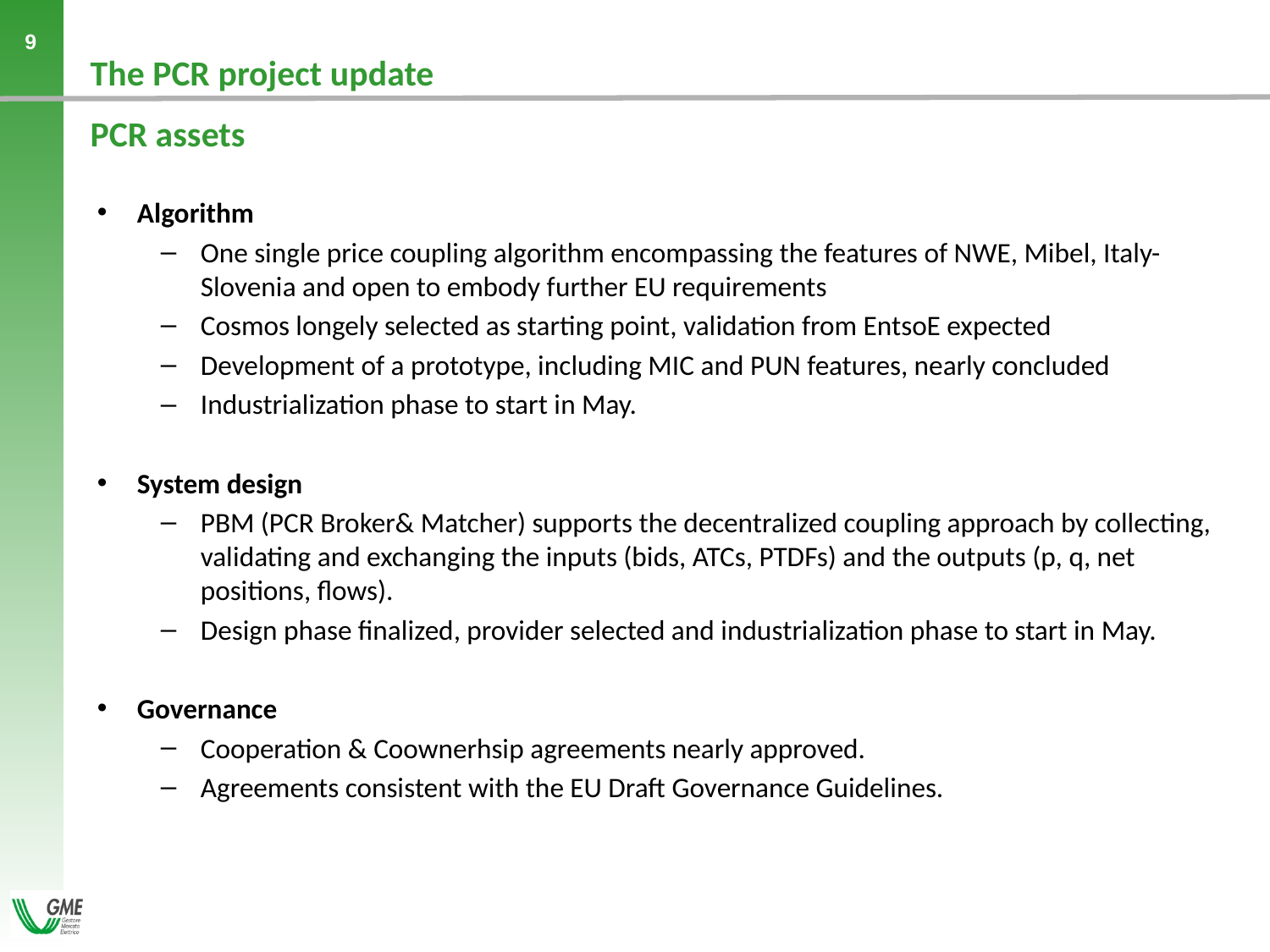

# The PCR project update PCR assets
Algorithm
One single price coupling algorithm encompassing the features of NWE, Mibel, Italy-Slovenia and open to embody further EU requirements
Cosmos longely selected as starting point, validation from EntsoE expected
Development of a prototype, including MIC and PUN features, nearly concluded
Industrialization phase to start in May.

System design
PBM (PCR Broker& Matcher) supports the decentralized coupling approach by collecting, validating and exchanging the inputs (bids, ATCs, PTDFs) and the outputs (p, q, net positions, flows).
Design phase finalized, provider selected and industrialization phase to start in May.

Governance
Cooperation & Coownerhsip agreements nearly approved.
Agreements consistent with the EU Draft Governance Guidelines.